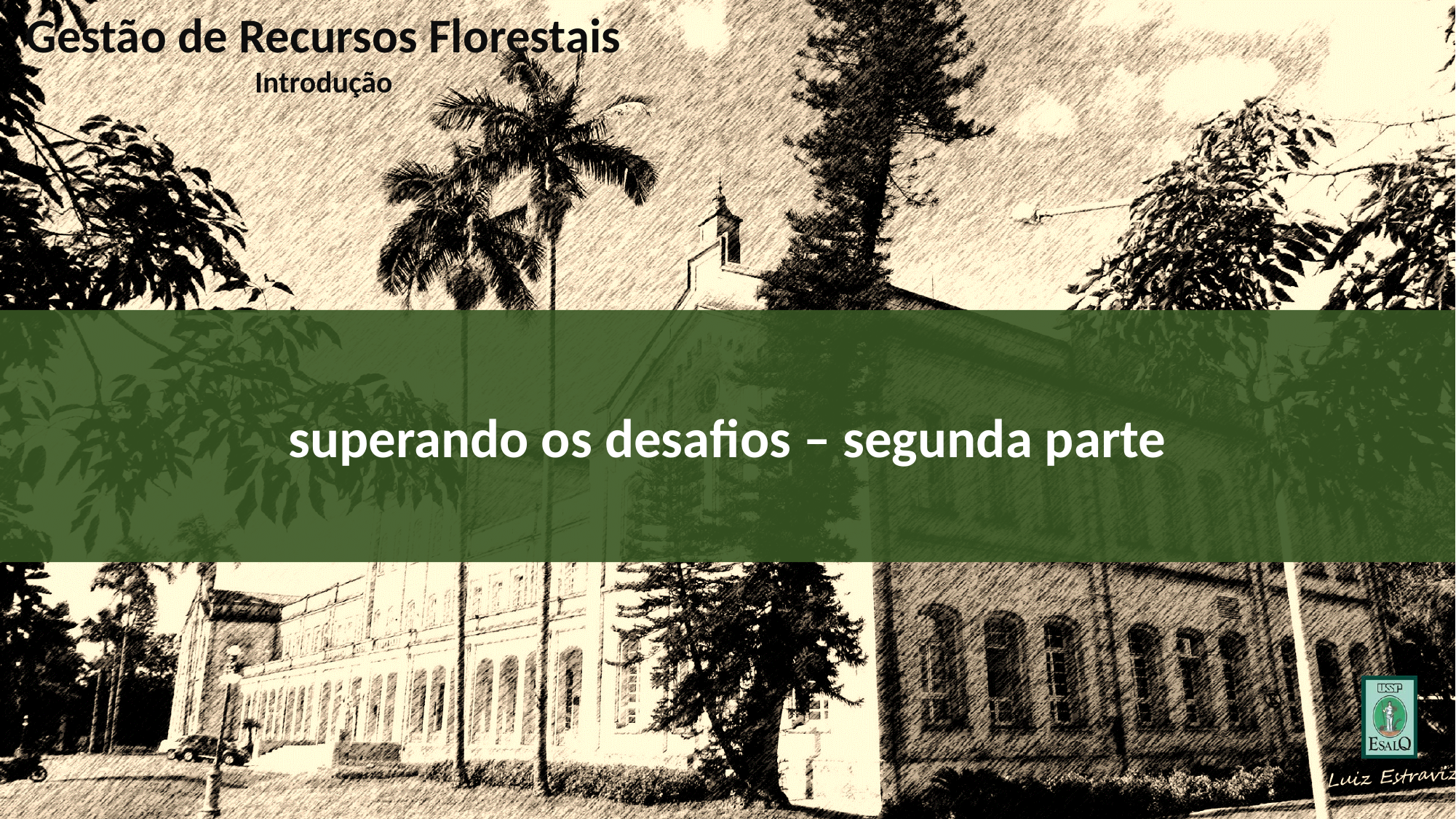

Gestão de Recursos Florestais
Introdução
superando os desafios – segunda parte